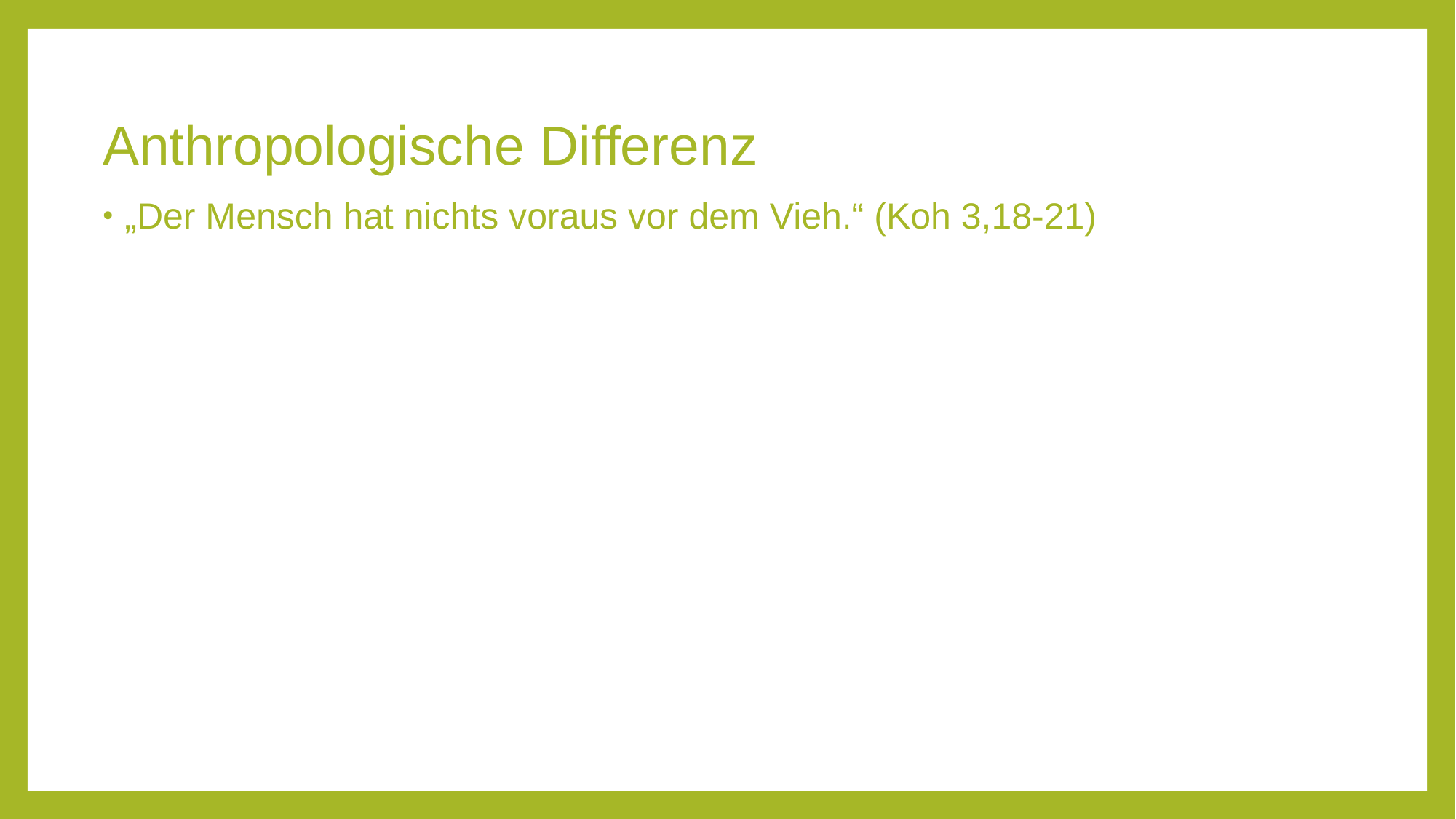

Anthropologische Differenz
„Der Mensch hat nichts voraus vor dem Vieh.“ (Koh 3,18-21)
#